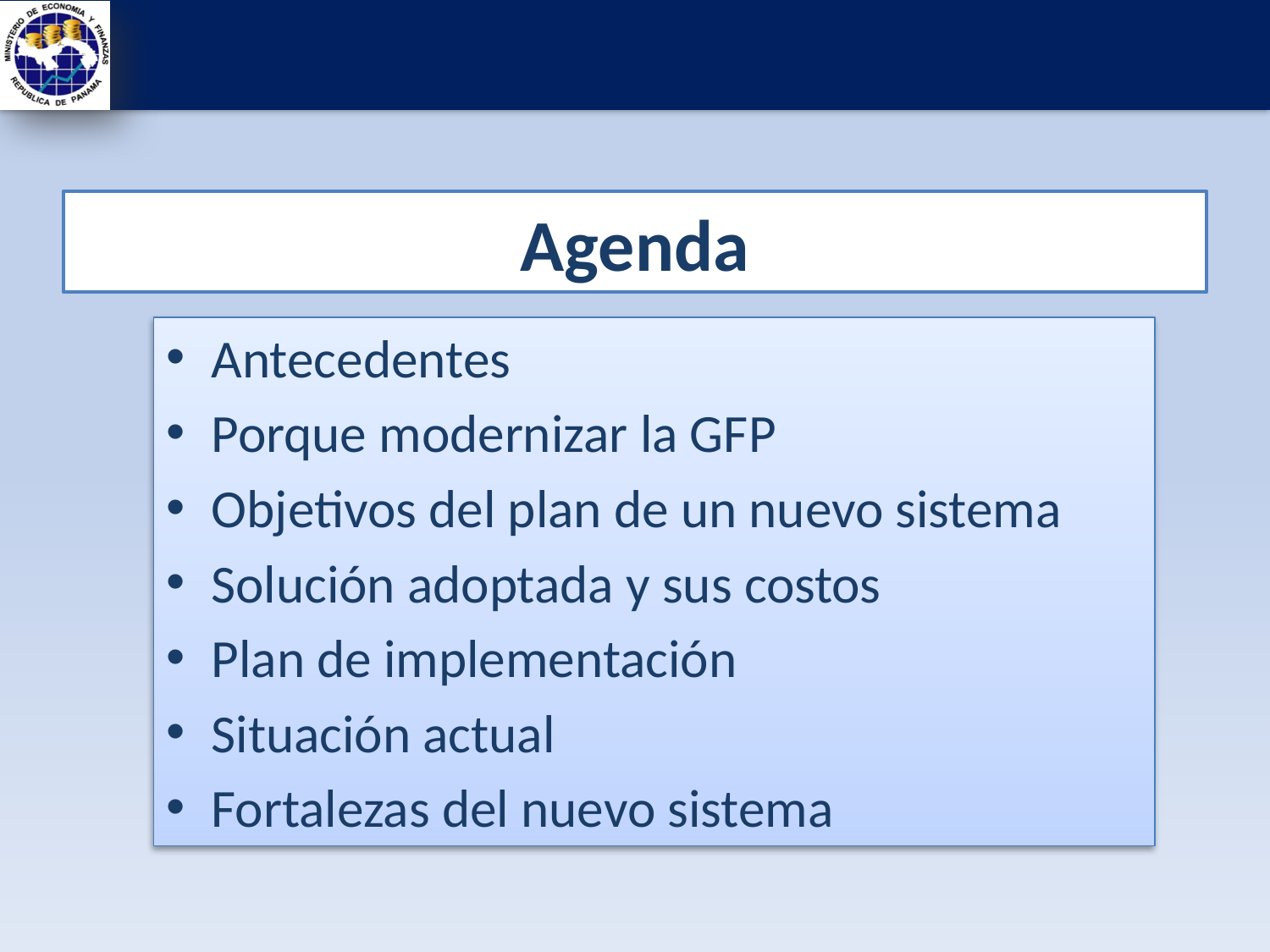

# Agenda
Antecedentes
Porque modernizar la GFP
Objetivos del plan de un nuevo sistema
Solución adoptada y sus costos
Plan de implementación
Situación actual
Fortalezas del nuevo sistema